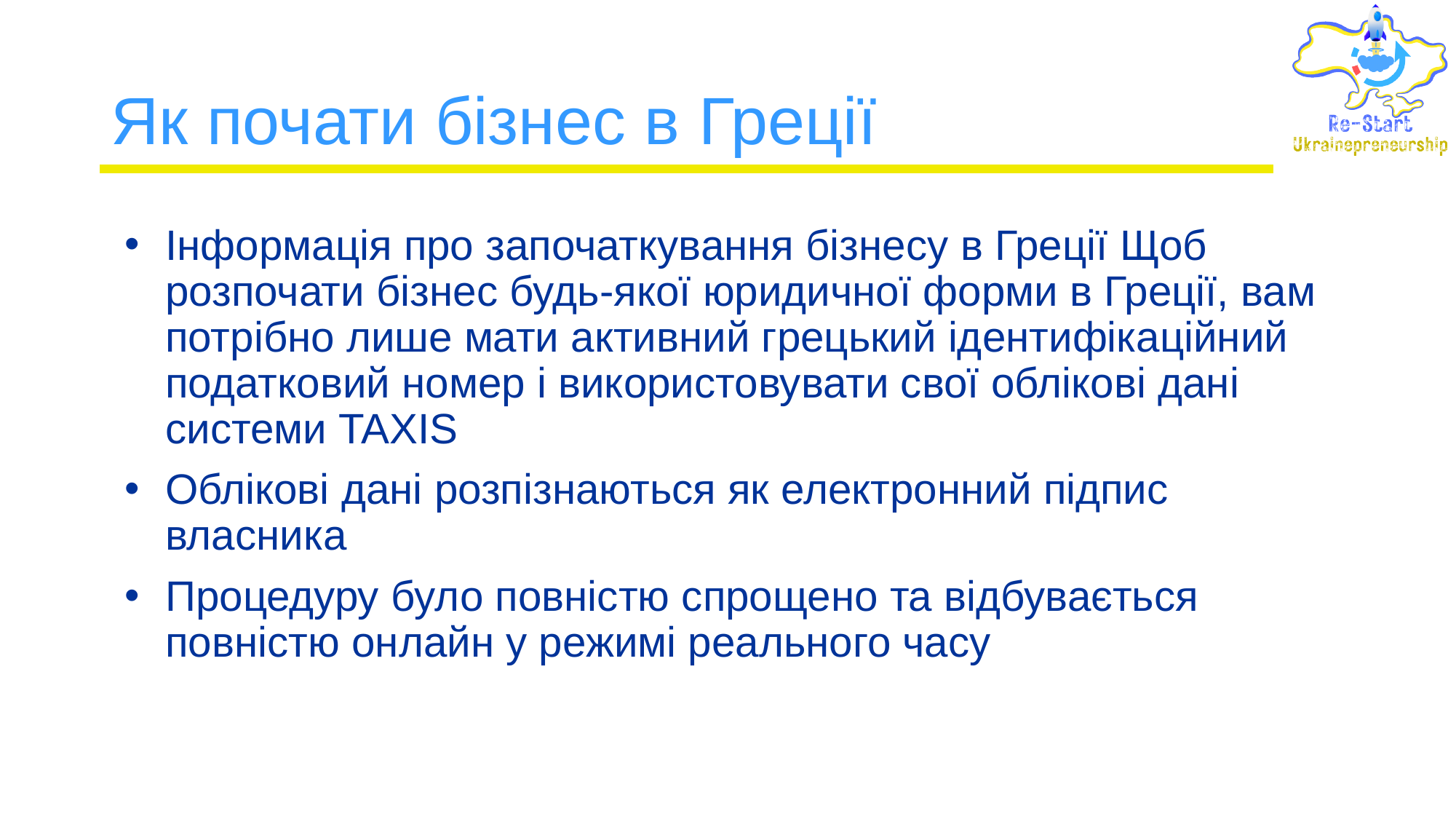

# Як почати бізнес в Греції
Інформація про започаткування бізнесу в Греції Щоб розпочати бізнес будь-якої юридичної форми в Греції, вам потрібно лише мати активний грецький ідентифікаційний податковий номер і використовувати свої облікові дані системи TAXIS
Облікові дані розпізнаються як електронний підпис власника
Процедуру було повністю спрощено та відбувається повністю онлайн у режимі реального часу